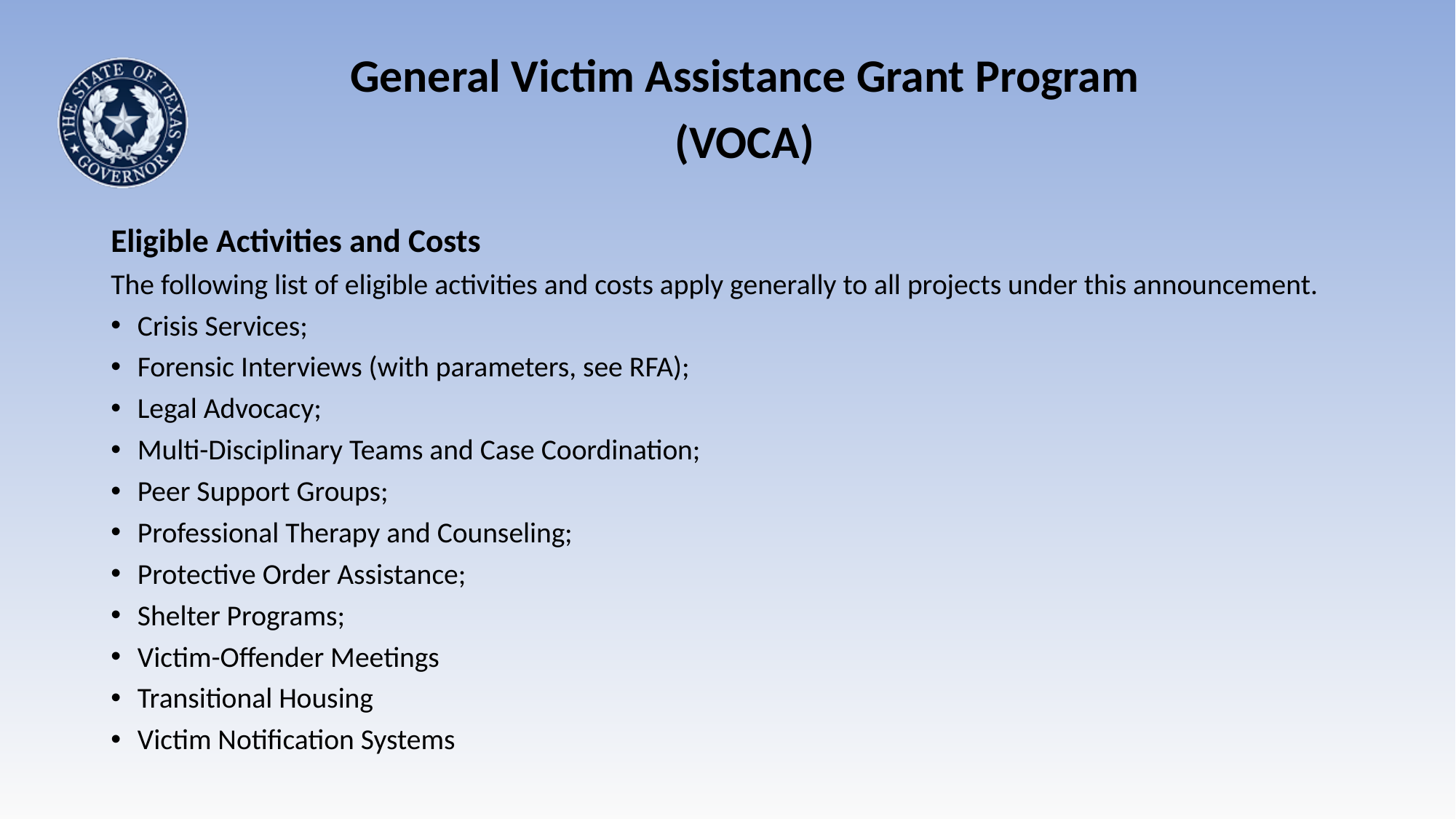

General Victim Assistance Grant Program (VOCA)
Eligible Activities and Costs
The following list of eligible activities and costs apply generally to all projects under this announcement.
Crisis Services;
Forensic Interviews (with parameters, see RFA);
Legal Advocacy;
Multi-Disciplinary Teams and Case Coordination;
Peer Support Groups;
Professional Therapy and Counseling;
Protective Order Assistance;
Shelter Programs;
Victim-Offender Meetings
Transitional Housing
Victim Notification Systems